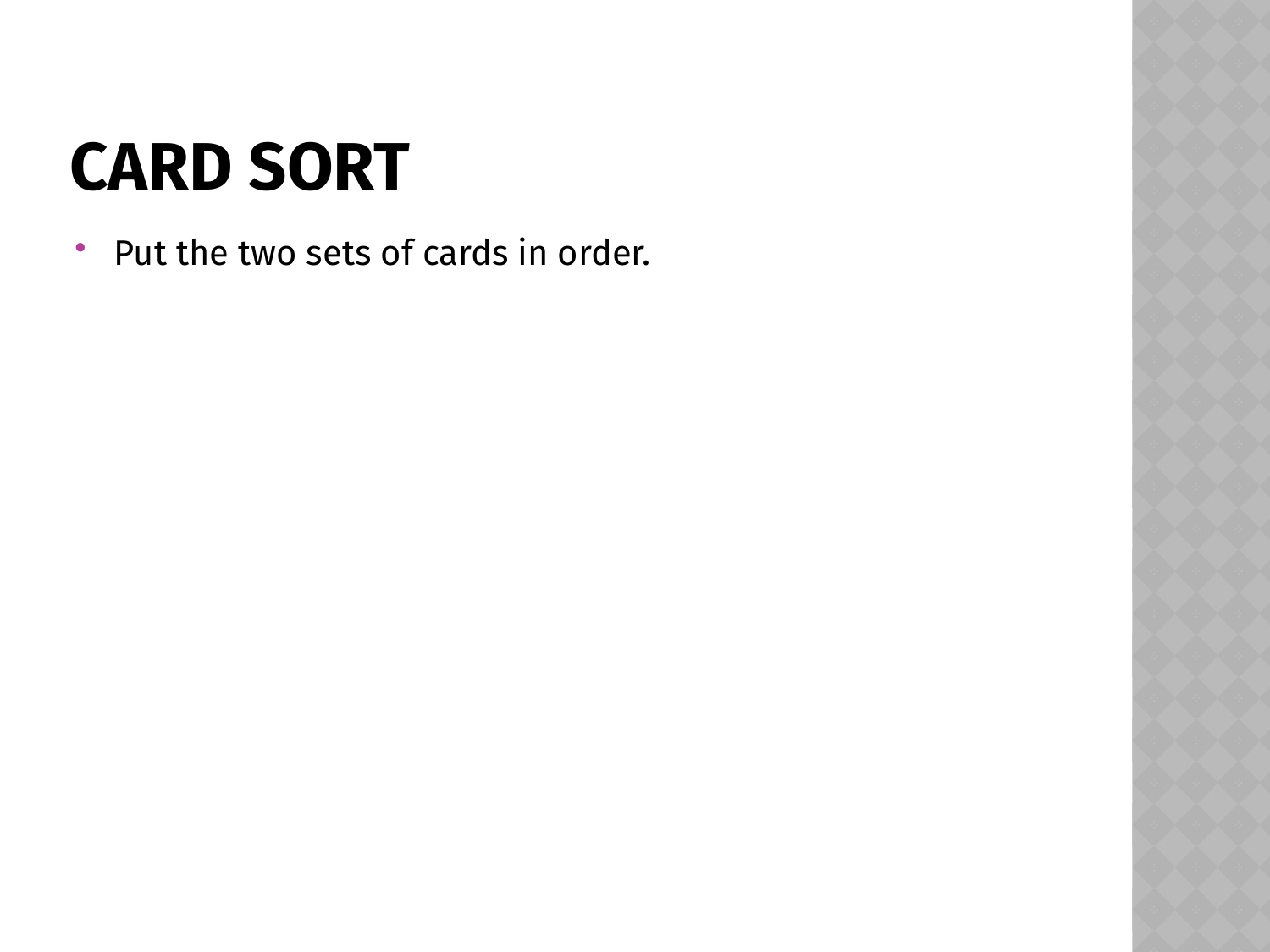

# Card Sort
Put the two sets of cards in order.